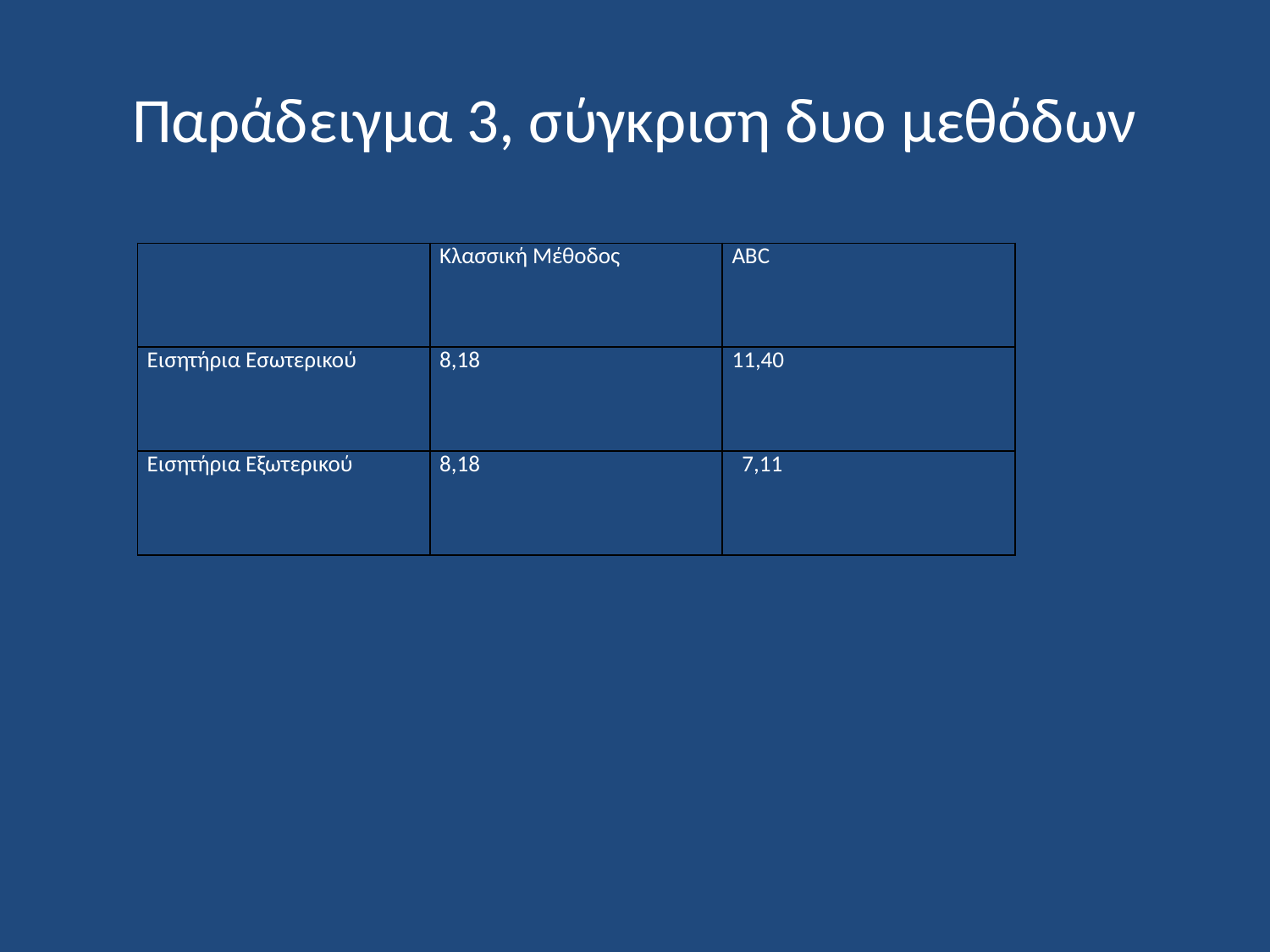

# Παράδειγμα 3, σύγκριση δυο μεθόδων
|  | Κλασσική Μέθοδος | ABC |
| --- | --- | --- |
| Εισητήρια Εσωτερικού | 8,18 | 11,40 |
| Εισητήρια Εξωτερικού | 8,18 | 7,11 |